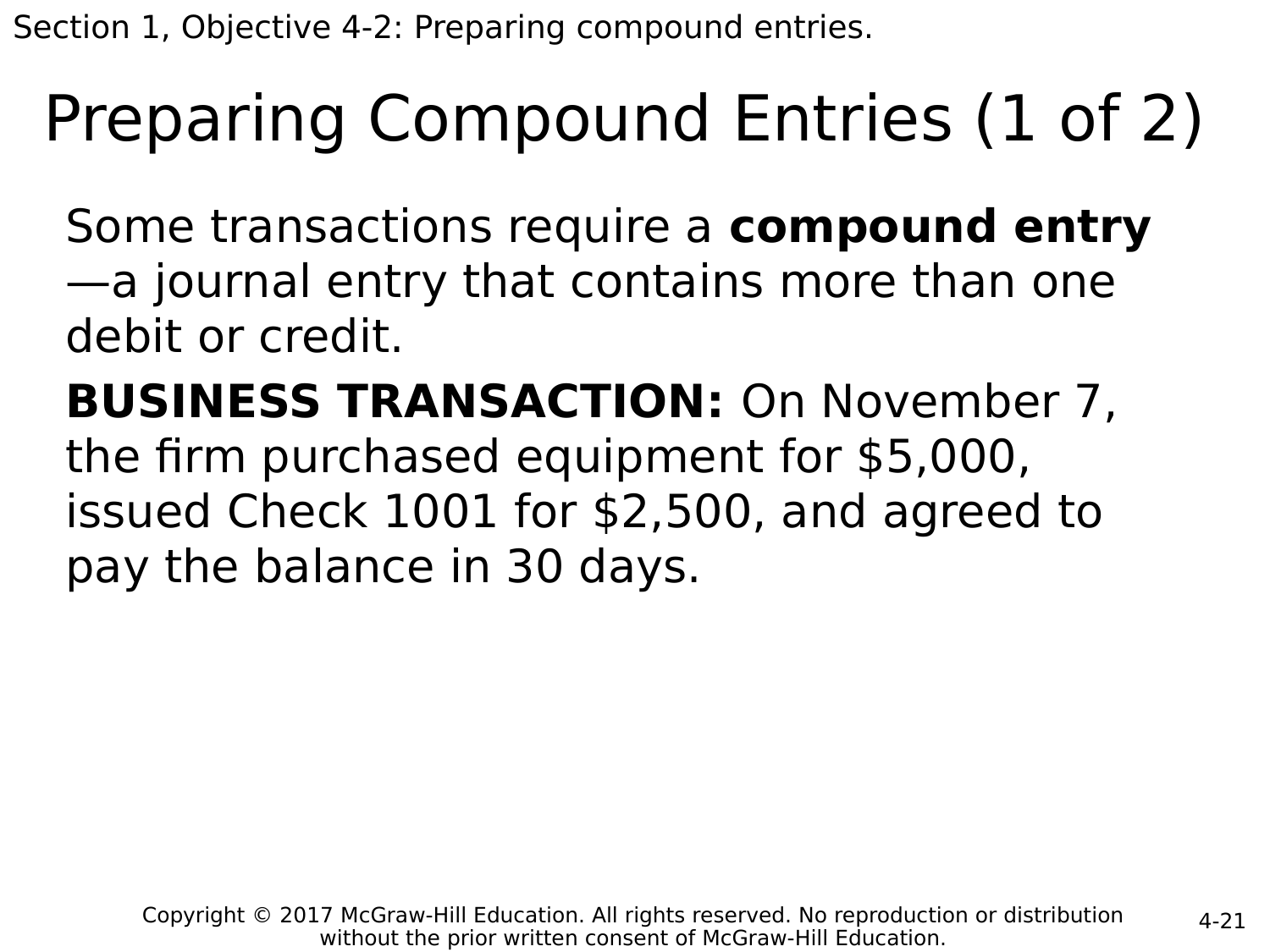

Section 1, Objective 4-2: Preparing compound entries.
# Preparing Compound Entries (1 of 2)
Some transactions require a compound entry—a journal entry that contains more than one debit or credit.
BUSINESS TRANSACTION: On November 7, the firm purchased equipment for $5,000, issued Check 1001 for $2,500, and agreed to pay the balance in 30 days.